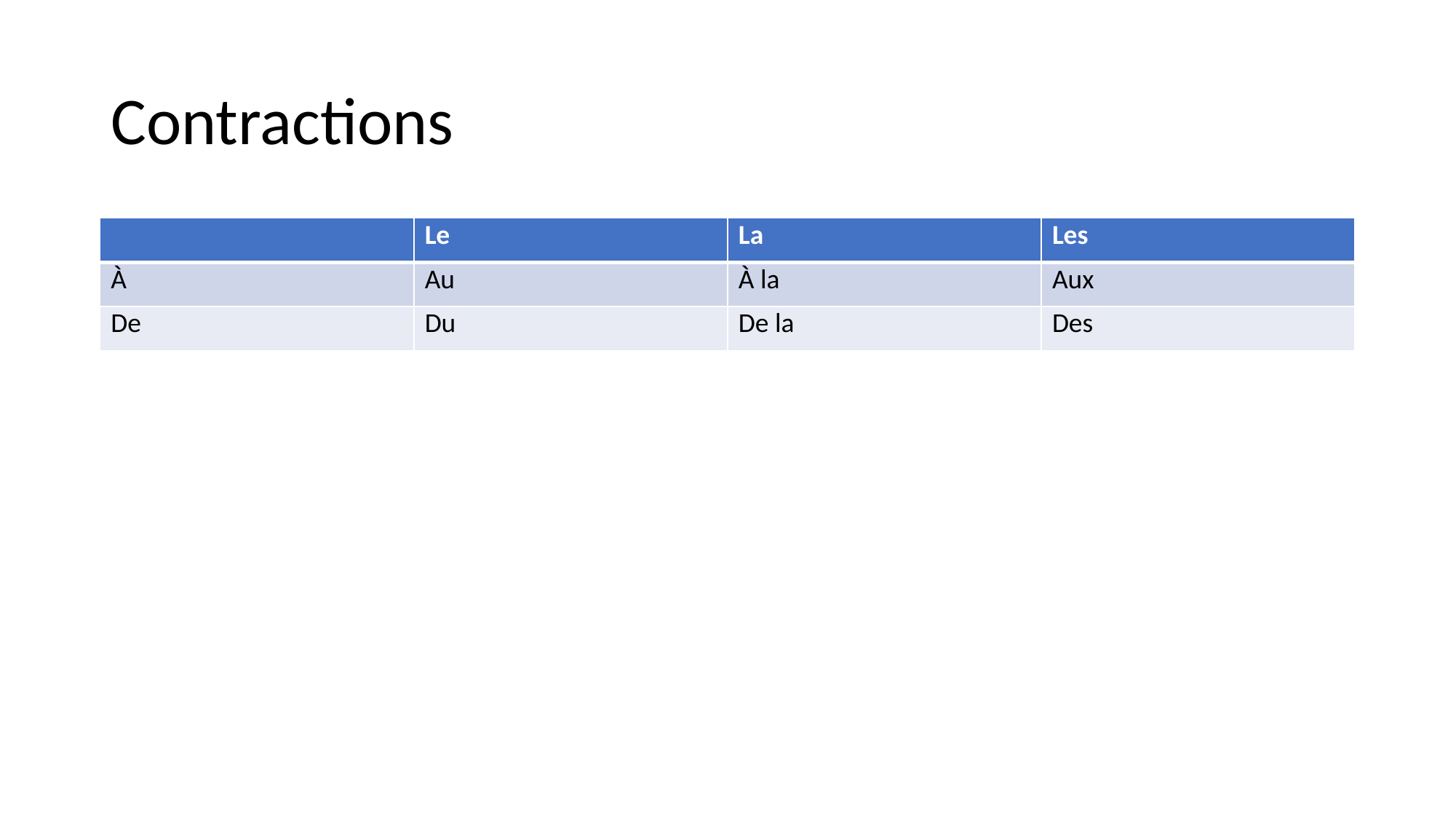

# Contractions
|  | Le | La | Les |
| --- | --- | --- | --- |
| À | Au | À la | Aux |
| De | Du | De la | Des |